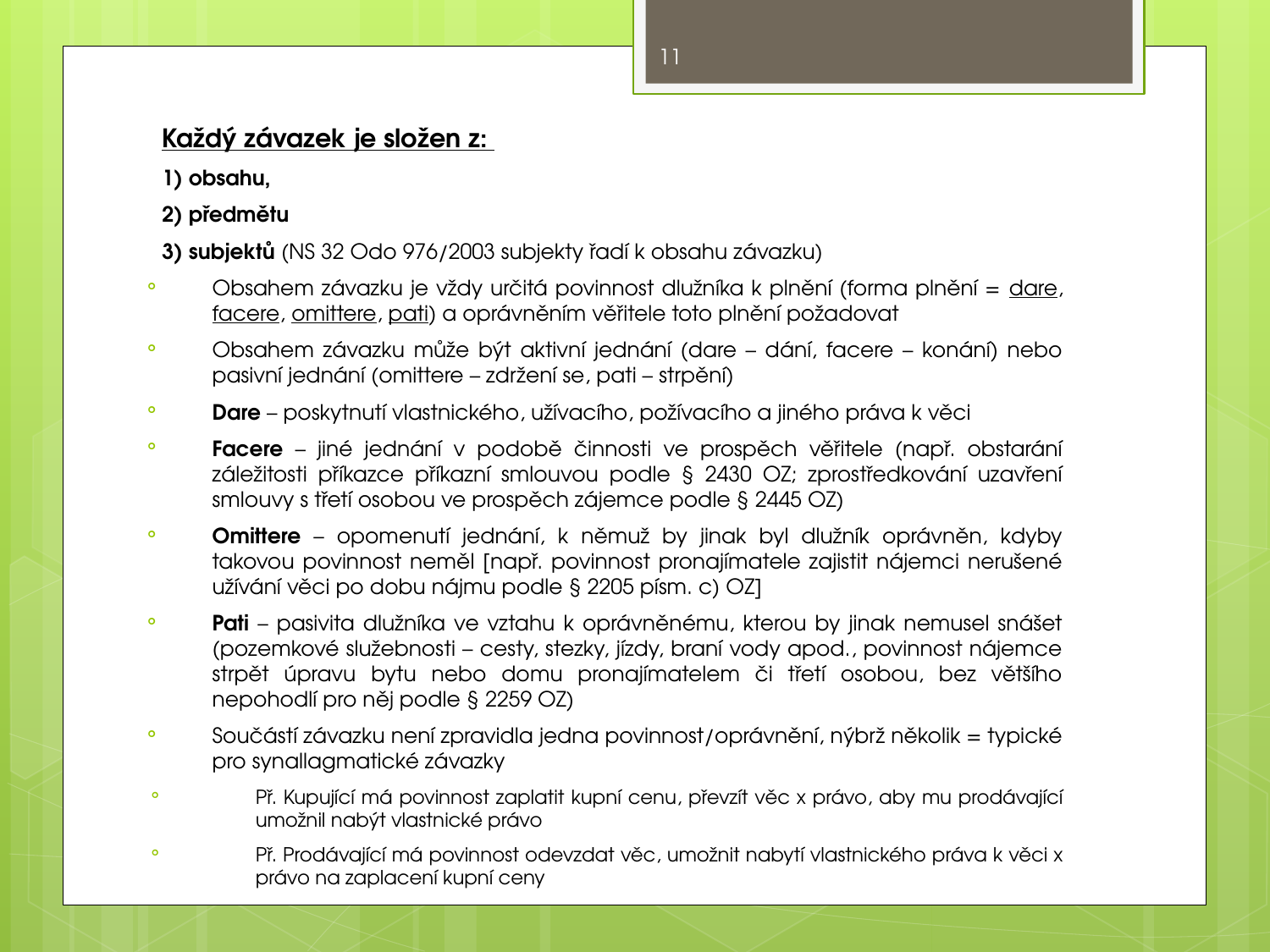

11
Každý závazek je složen z:
1) obsahu,
2) předmětu
3) subjektů (NS 32 Odo 976/2003 subjekty řadí k obsahu závazku)
Obsahem závazku je vždy určitá povinnost dlužníka k plnění (forma plnění = dare, facere, omittere, pati) a oprávněním věřitele toto plnění požadovat
Obsahem závazku může být aktivní jednání (dare – dání, facere – konání) nebo pasivní jednání (omittere – zdržení se, pati – strpění)
Dare – poskytnutí vlastnického, užívacího, požívacího a jiného práva k věci
Facere – jiné jednání v podobě činnosti ve prospěch věřitele (např. obstarání záležitosti příkazce příkazní smlouvou podle § 2430 OZ; zprostředkování uzavření smlouvy s třetí osobou ve prospěch zájemce podle § 2445 OZ)
Omittere – opomenutí jednání, k němuž by jinak byl dlužník oprávněn, kdyby takovou povinnost neměl [např. povinnost pronajímatele zajistit nájemci nerušené užívání věci po dobu nájmu podle § 2205 písm. c) OZ]
Pati – pasivita dlužníka ve vztahu k oprávněnému, kterou by jinak nemusel snášet (pozemkové služebnosti – cesty, stezky, jízdy, braní vody apod., povinnost nájemce strpět úpravu bytu nebo domu pronajímatelem či třetí osobou, bez většího nepohodlí pro něj podle § 2259 OZ)
Součástí závazku není zpravidla jedna povinnost/oprávnění, nýbrž několik = typické pro synallagmatické závazky
Př. Kupující má povinnost zaplatit kupní cenu, převzít věc x právo, aby mu prodávající umožnil nabýt vlastnické právo
Př. Prodávající má povinnost odevzdat věc, umožnit nabytí vlastnického práva k věci x právo na zaplacení kupní ceny